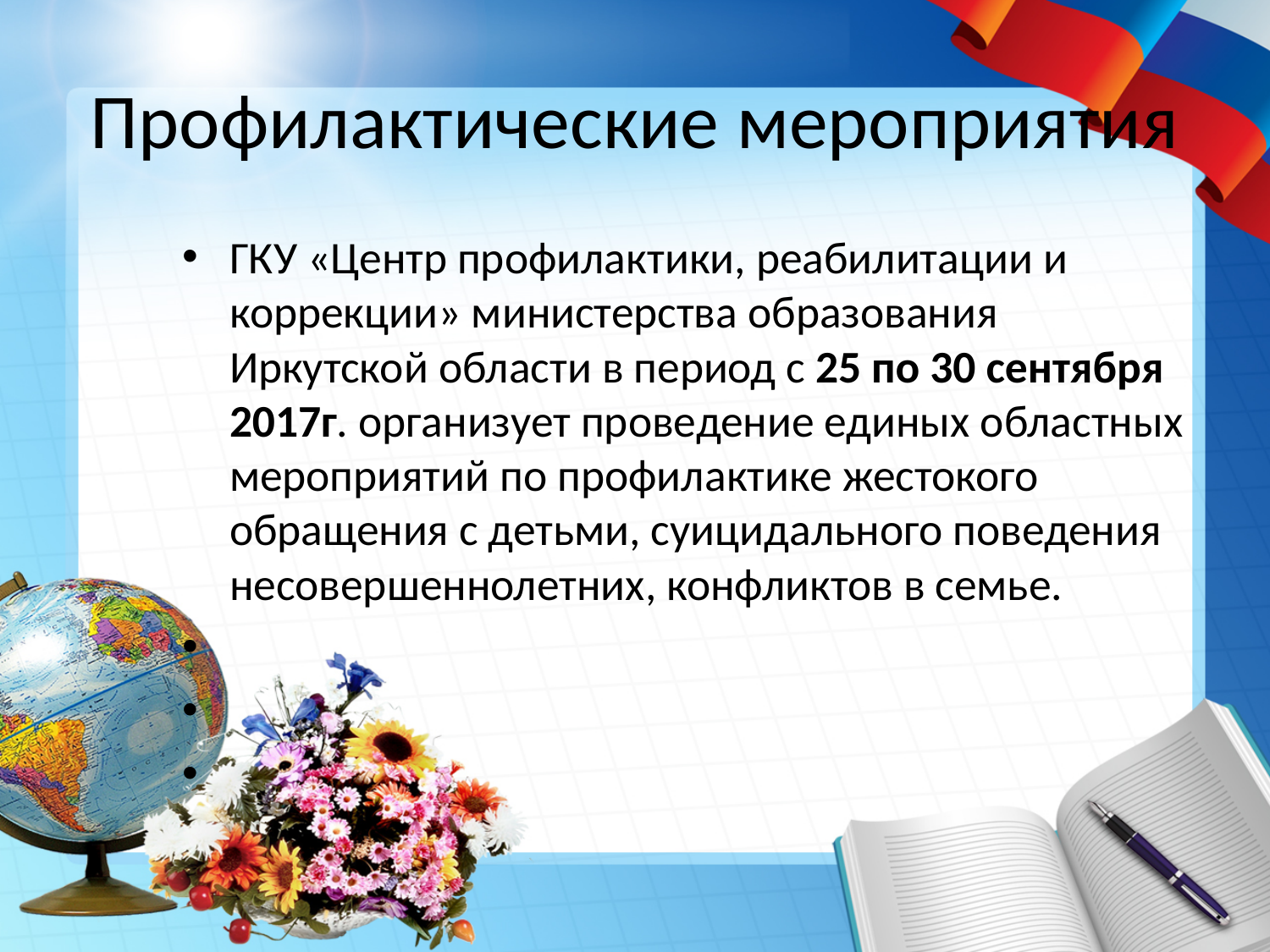

# Профилактические мероприятия
ГКУ «Центр профилактики, реабилитации и коррекции» министерства образования Иркутской области в период с 25 по 30 сентября 2017г. организует проведение единых областных  мероприятий по профилактике жестокого обращения с детьми, суицидального поведения несовершеннолетних, конфликтов в семье.